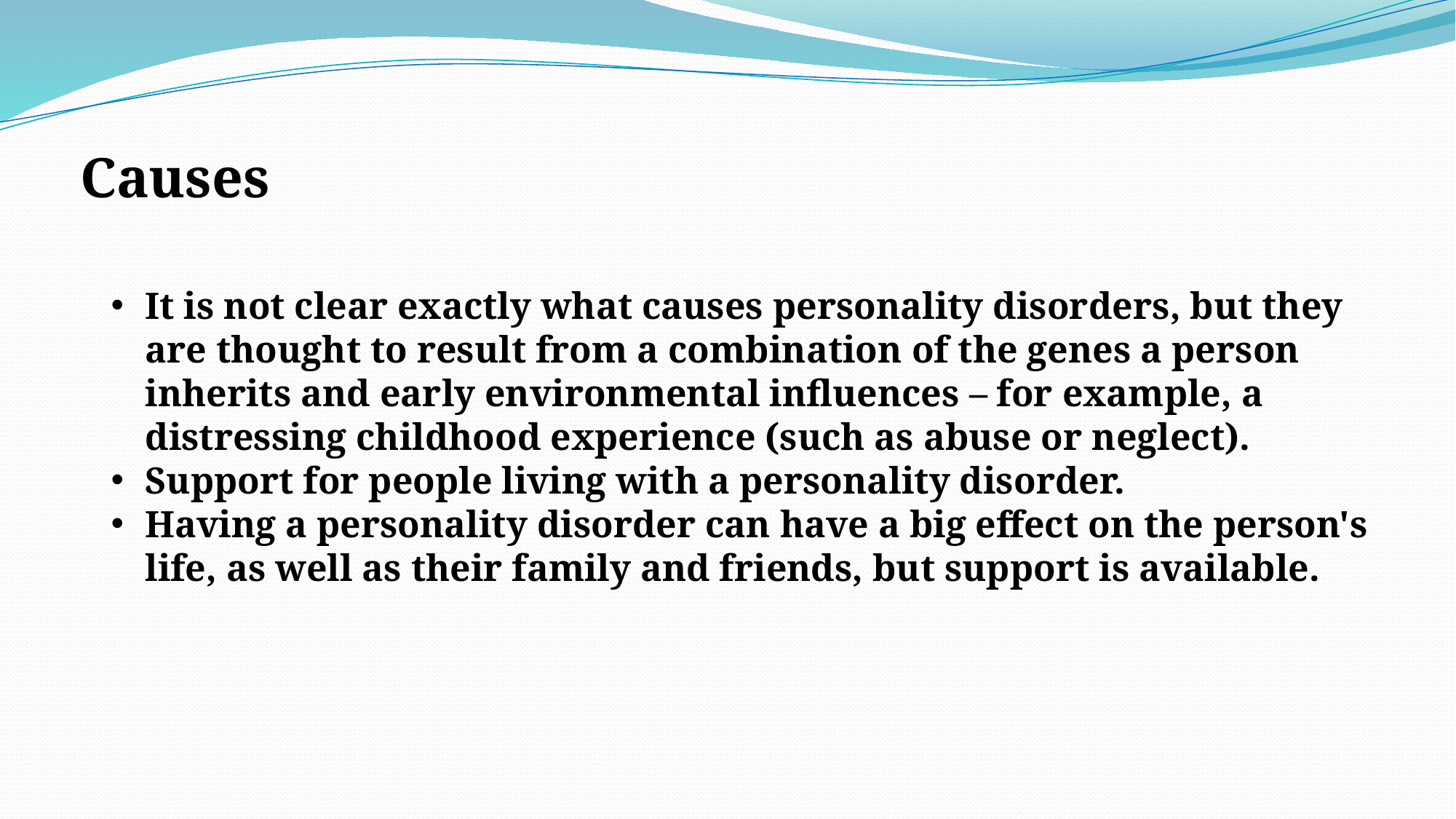

Causes
It is not clear exactly what causes personality disorders, but they are thought to result from a combination of the genes a person inherits and early environmental influences – for example, a distressing childhood experience (such as abuse or neglect).
Support for people living with a personality disorder.
Having a personality disorder can have a big effect on the person's life, as well as their family and friends, but support is available.